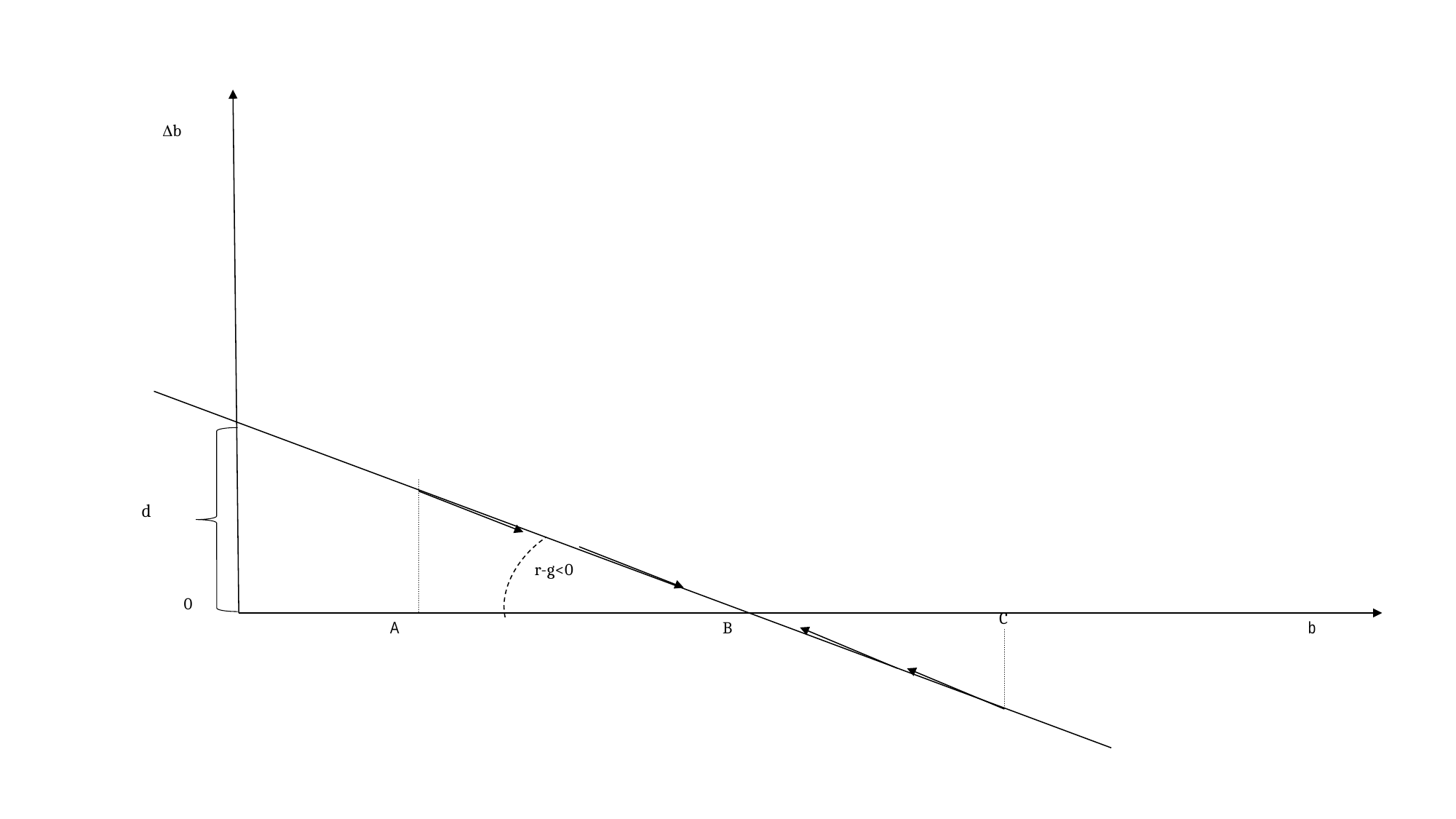

Δb

d

r-g<0
0
C
A
B
b